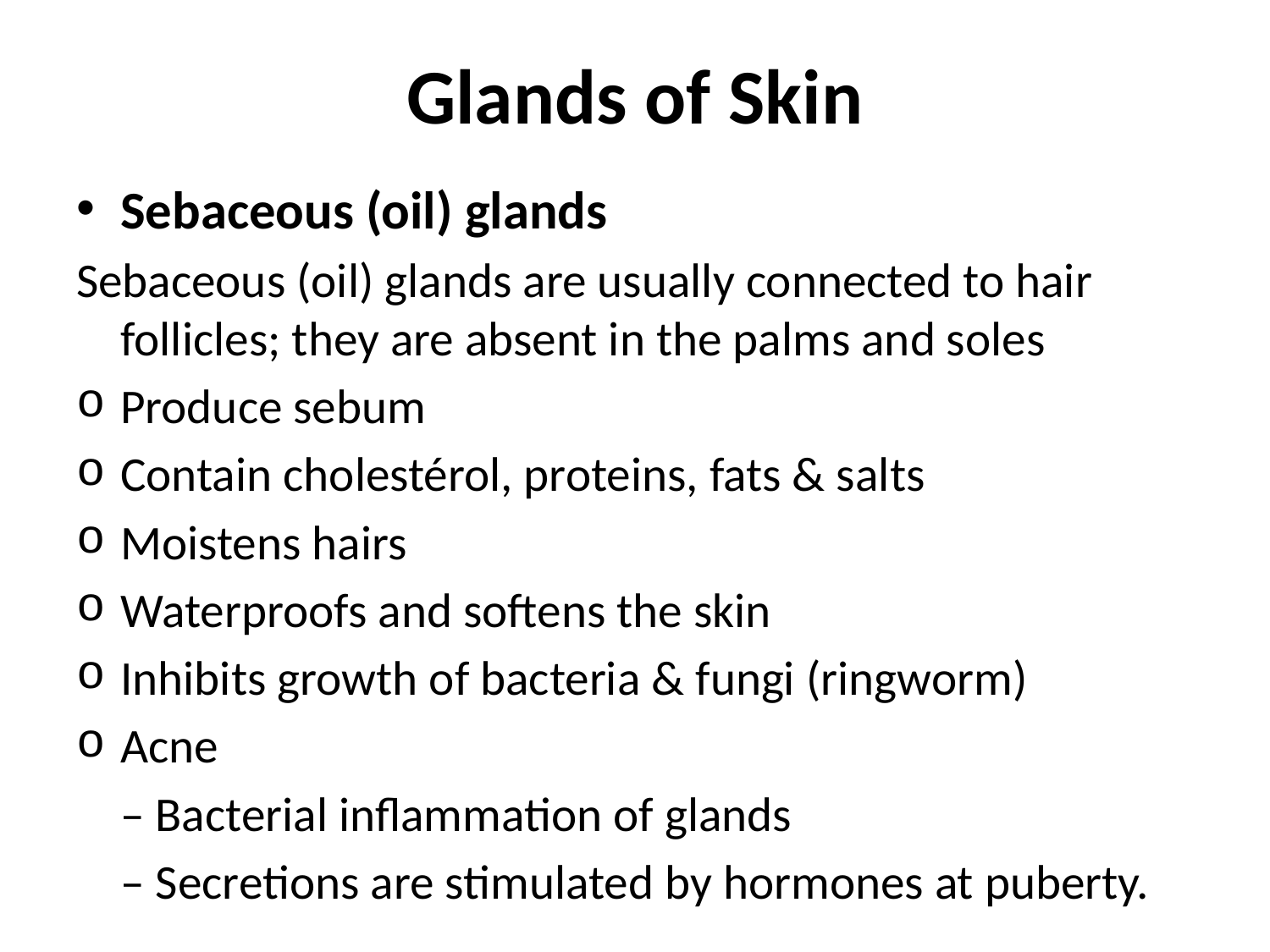

# Glands of Skin
Sebaceous (oil) glands
Sebaceous (oil) glands are usually connected to hair follicles; they are absent in the palms and soles
Produce sebum
Contain cholestérol, proteins, fats & salts
Moistens hairs
Waterproofs and softens the skin
Inhibits growth of bacteria & fungi (ringworm)
Acne
		– Bacterial inflammation of glands
		– Secretions are stimulated by hormones at puberty.